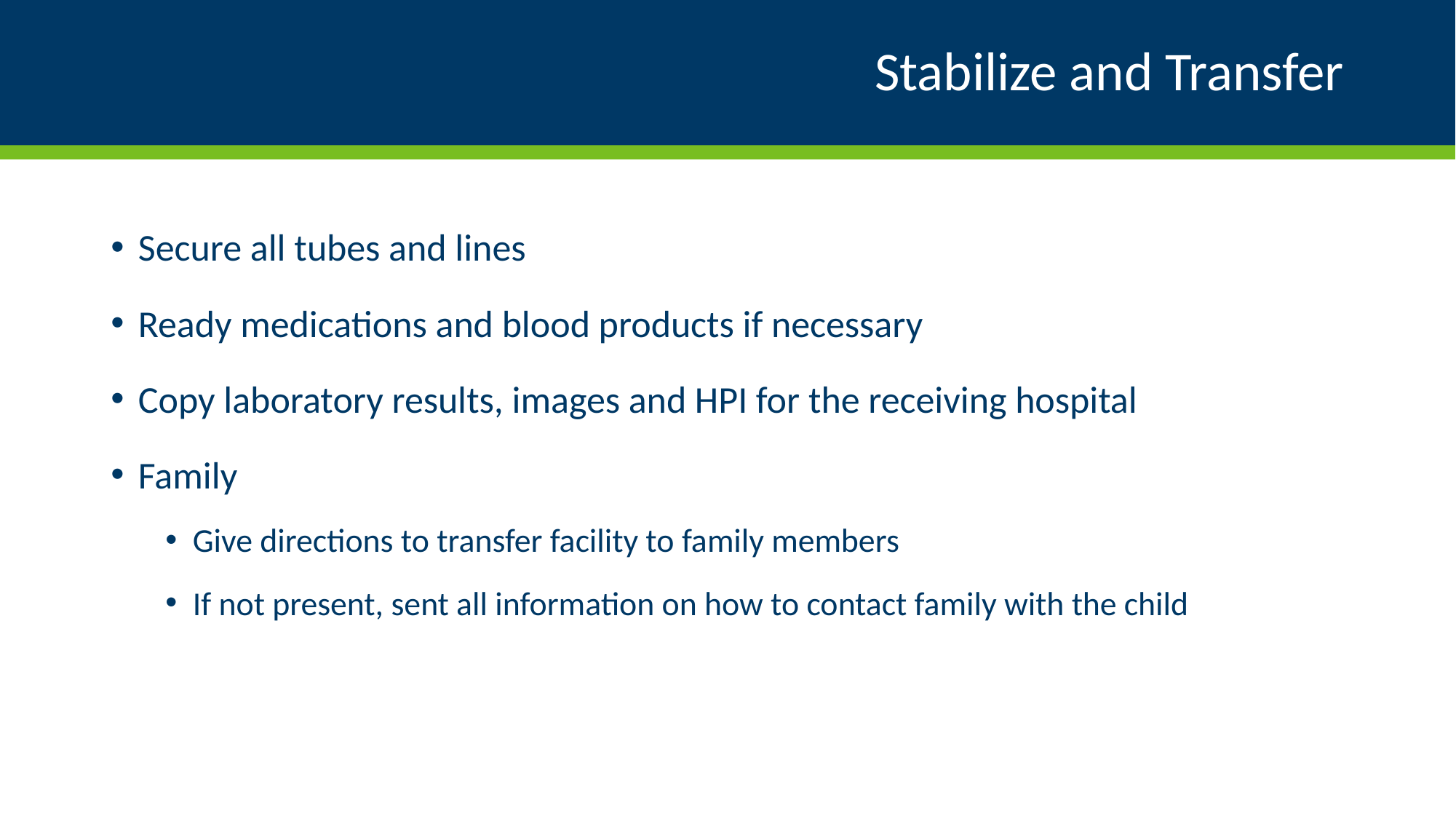

# Stabilize and Transfer
Secure all tubes and lines
Ready medications and blood products if necessary
Copy laboratory results, images and HPI for the receiving hospital
Family
Give directions to transfer facility to family members
If not present, sent all information on how to contact family with the child